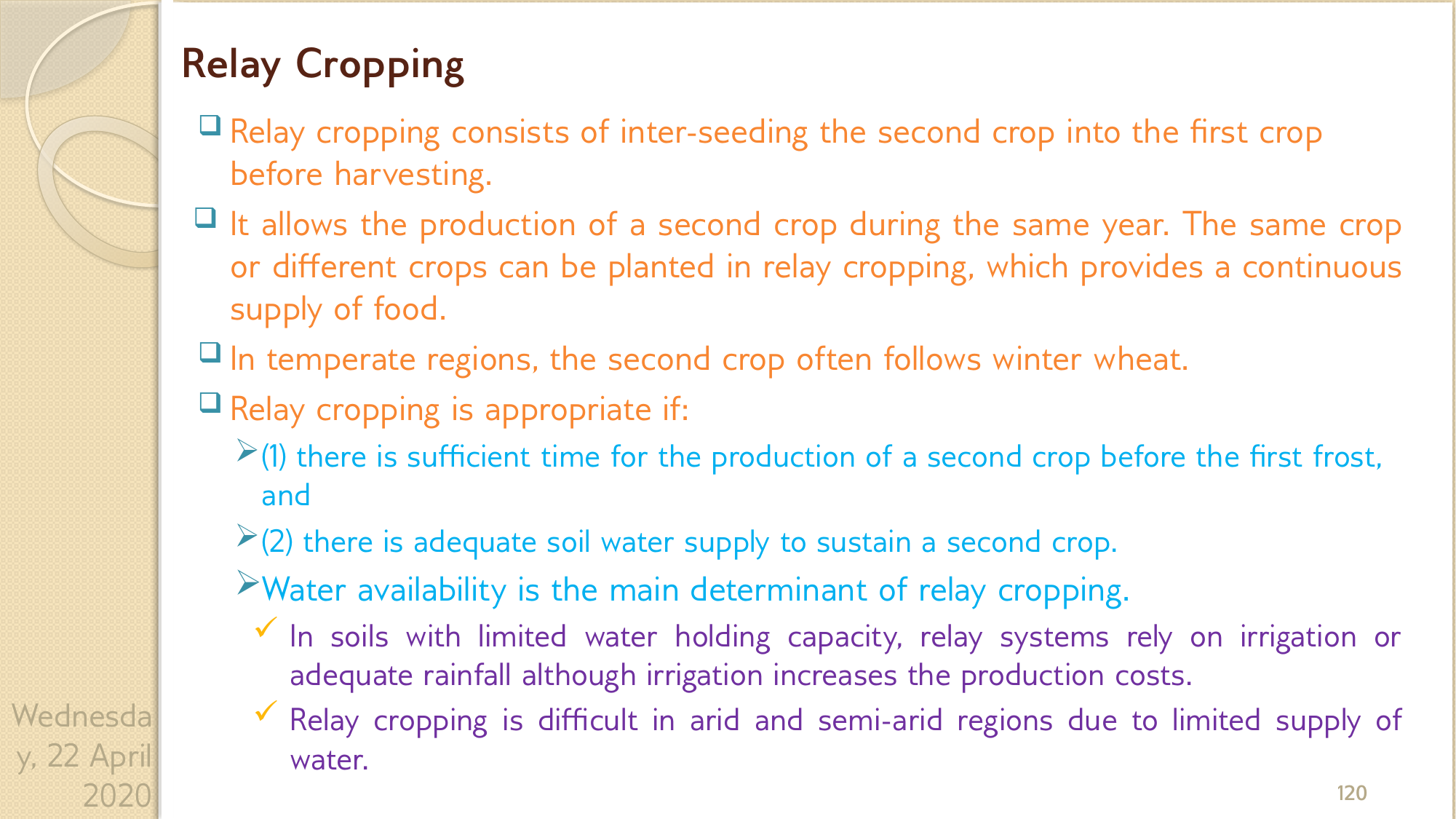

# Relay Cropping
Relay cropping consists of inter-seeding the second crop into the first crop before harvesting.
It allows the production of a second crop during the same year. The same crop or different crops can be planted in relay cropping, which provides a continuous supply of food.
In temperate regions, the second crop often follows winter wheat.
Relay cropping is appropriate if:
(1) there is sufficient time for the production of a second crop before the first frost, and
(2) there is adequate soil water supply to sustain a second crop.
Water availability is the main determinant of relay cropping.
In soils with limited water holding capacity, relay systems rely on irrigation or adequate rainfall although irrigation increases the production costs.
Relay cropping is difficult in arid and semi-arid regions due to limited supply of water.

120
Wednesday, 22 April 2020